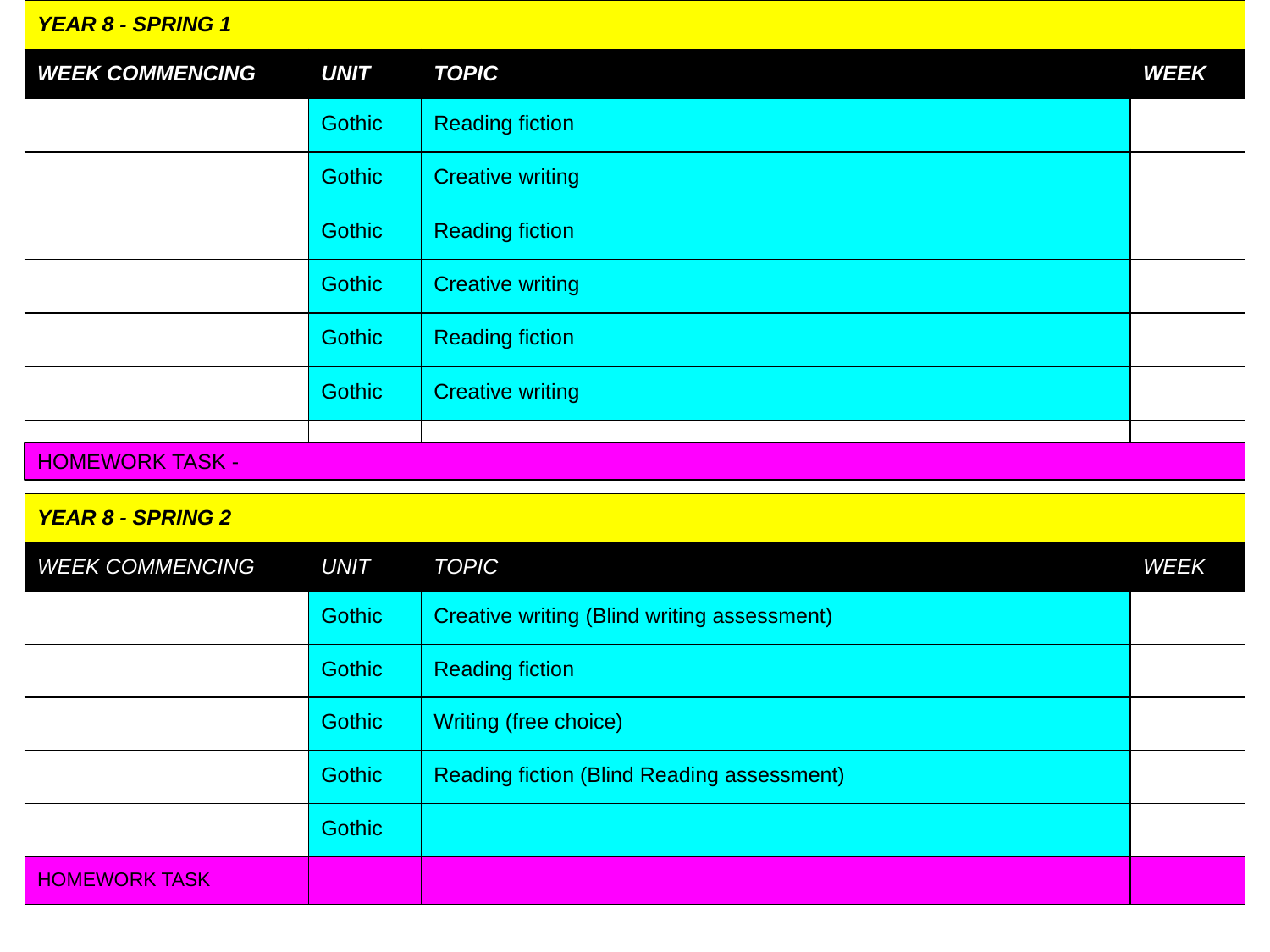

| YEAR 8 - SPRING 1 |  |  |  |
| --- | --- | --- | --- |
| WEEK COMMENCING | UNIT | TOPIC | WEEK |
|  | Gothic | Reading fiction |  |
|  | Gothic | Creative writing |  |
|  | Gothic | Reading fiction |  |
|  | Gothic | Creative writing |  |
|  | Gothic | Reading fiction |  |
|  | Gothic | Creative writing |  |
|  |  |  |  |
HOMEWORK TASK -
| YEAR 8 - SPRING 2 |  |  |  |
| --- | --- | --- | --- |
| WEEK COMMENCING | UNIT | TOPIC | WEEK |
|  | Gothic | Creative writing (Blind writing assessment) |  |
|  | Gothic | Reading fiction |  |
|  | Gothic | Writing (free choice) |  |
|  | Gothic | Reading fiction (Blind Reading assessment) |  |
|  | Gothic |  |  |
| HOMEWORK TASK |  |  |  |